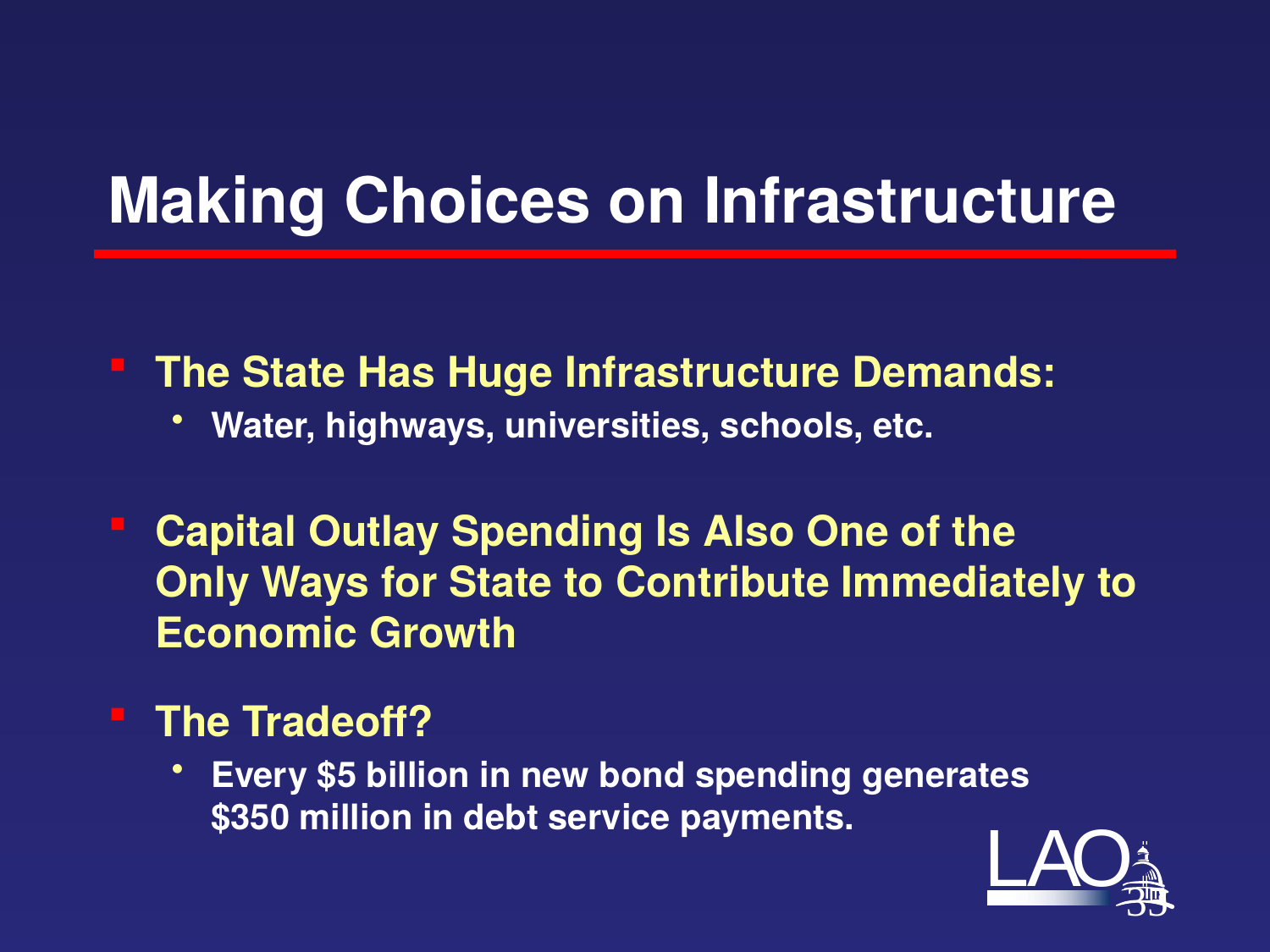

# Making Choices on Infrastructure

The State Has Huge Infrastructure Demands:
Water, highways, universities, schools, etc.

Capital Outlay Spending Is Also One of the
Only Ways for State to Contribute Immediately to Economic Growth

The Tradeoff?
Every $5 billion in new bond spending generates
$350 million in debt service payments.
35